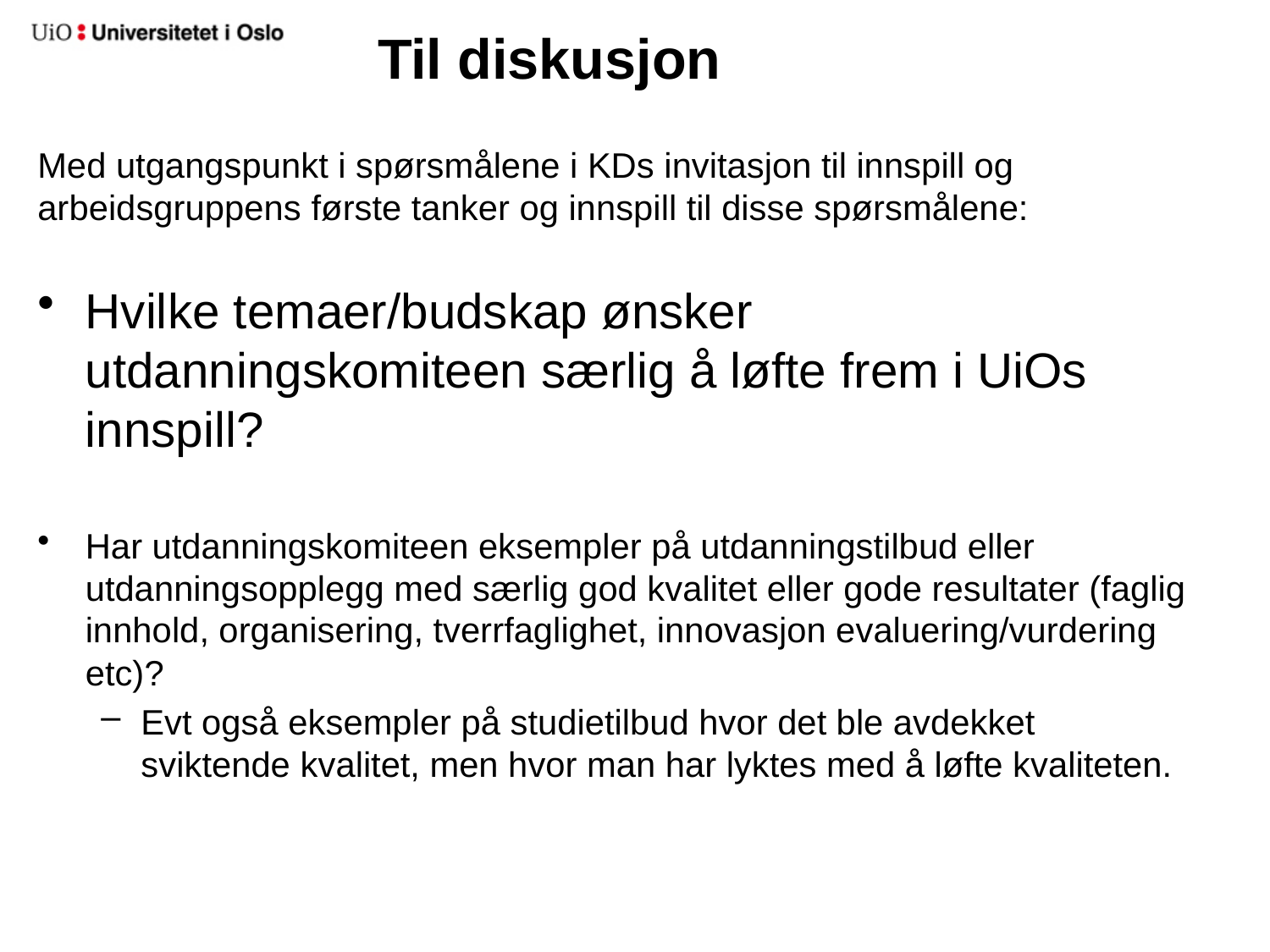

# Til diskusjon
Med utgangspunkt i spørsmålene i KDs invitasjon til innspill og arbeidsgruppens første tanker og innspill til disse spørsmålene:
Hvilke temaer/budskap ønsker utdanningskomiteen særlig å løfte frem i UiOs innspill?
Har utdanningskomiteen eksempler på utdanningstilbud eller utdanningsopplegg med særlig god kvalitet eller gode resultater (faglig innhold, organisering, tverrfaglighet, innovasjon evaluering/vurdering etc)?
Evt også eksempler på studietilbud hvor det ble avdekket sviktende kvalitet, men hvor man har lyktes med å løfte kvaliteten.